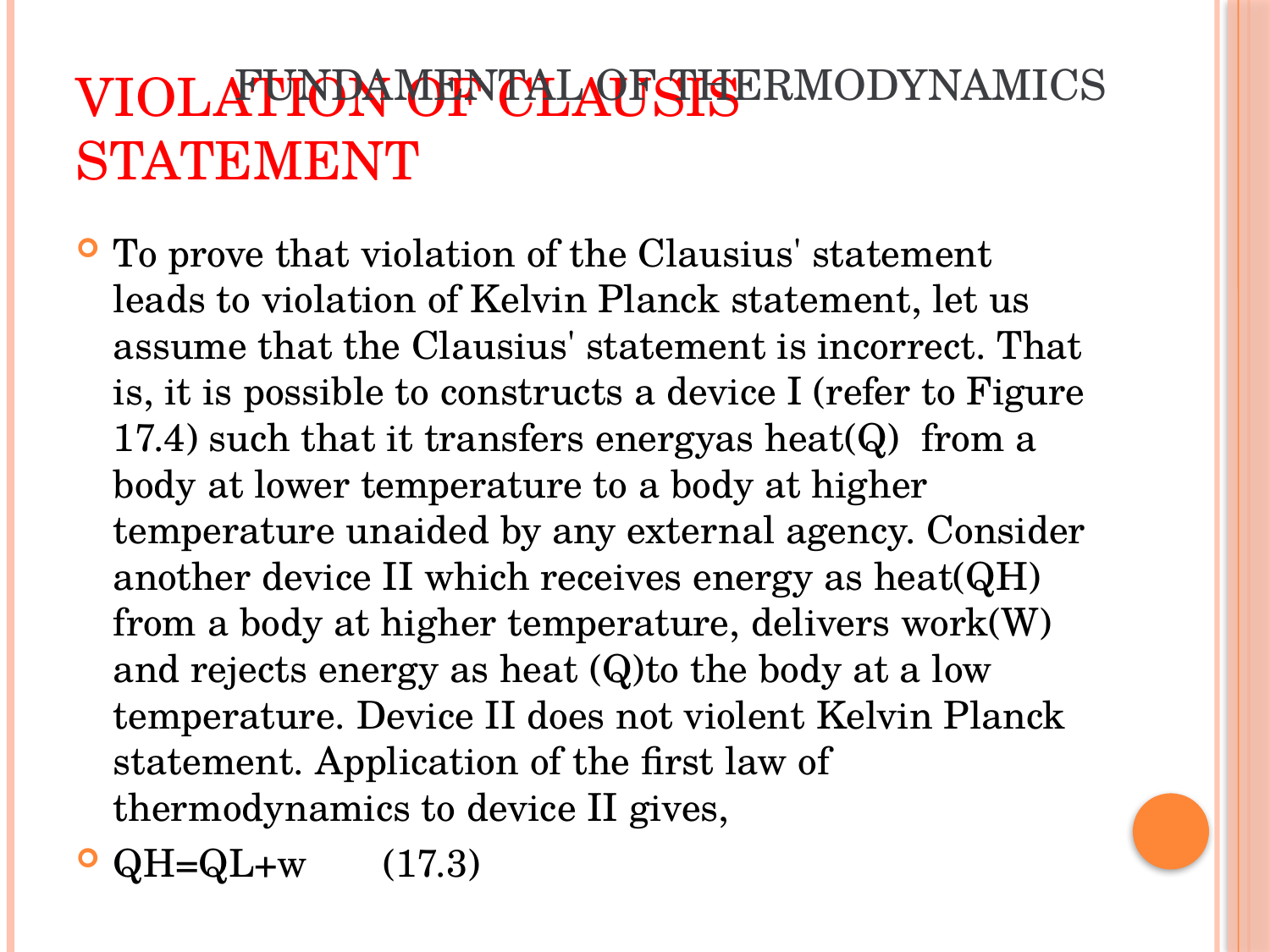

Fundamental of thermodynamics
# Violation of clausis statement
To prove that violation of the Clausius' statement leads to violation of Kelvin Planck statement, let us assume that the Clausius' statement is incorrect. That is, it is possible to constructs a device I (refer to Figure 17.4) such that it transfers energyas heat(Q)  from a body at lower temperature to a body at higher temperature unaided by any external agency. Consider another device II which receives energy as heat(QH) from a body at higher temperature, delivers work(W) and rejects energy as heat (Q)to the body at a low temperature. Device II does not violent Kelvin Planck statement. Application of the first law of thermodynamics to device II gives,
QH=QL+w       (17.3)